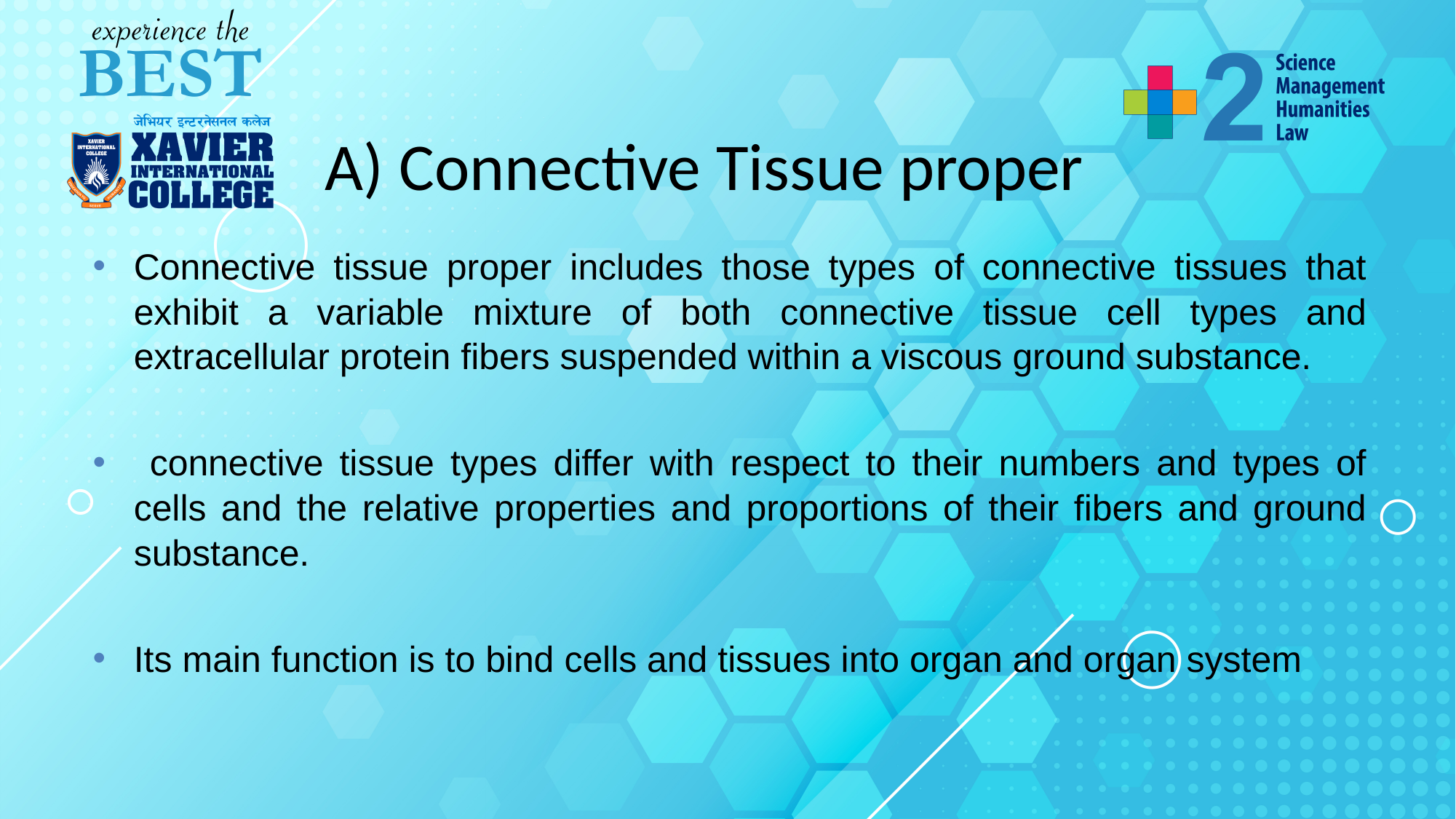

# A) Connective Tissue proper
Connective tissue proper includes those types of connective tissues that exhibit a variable mixture of both connective tissue cell types and extracellular protein fibers suspended within a viscous ground substance.
 connective tissue types differ with respect to their numbers and types of cells and the relative properties and proportions of their fibers and ground substance.
Its main function is to bind cells and tissues into organ and organ system